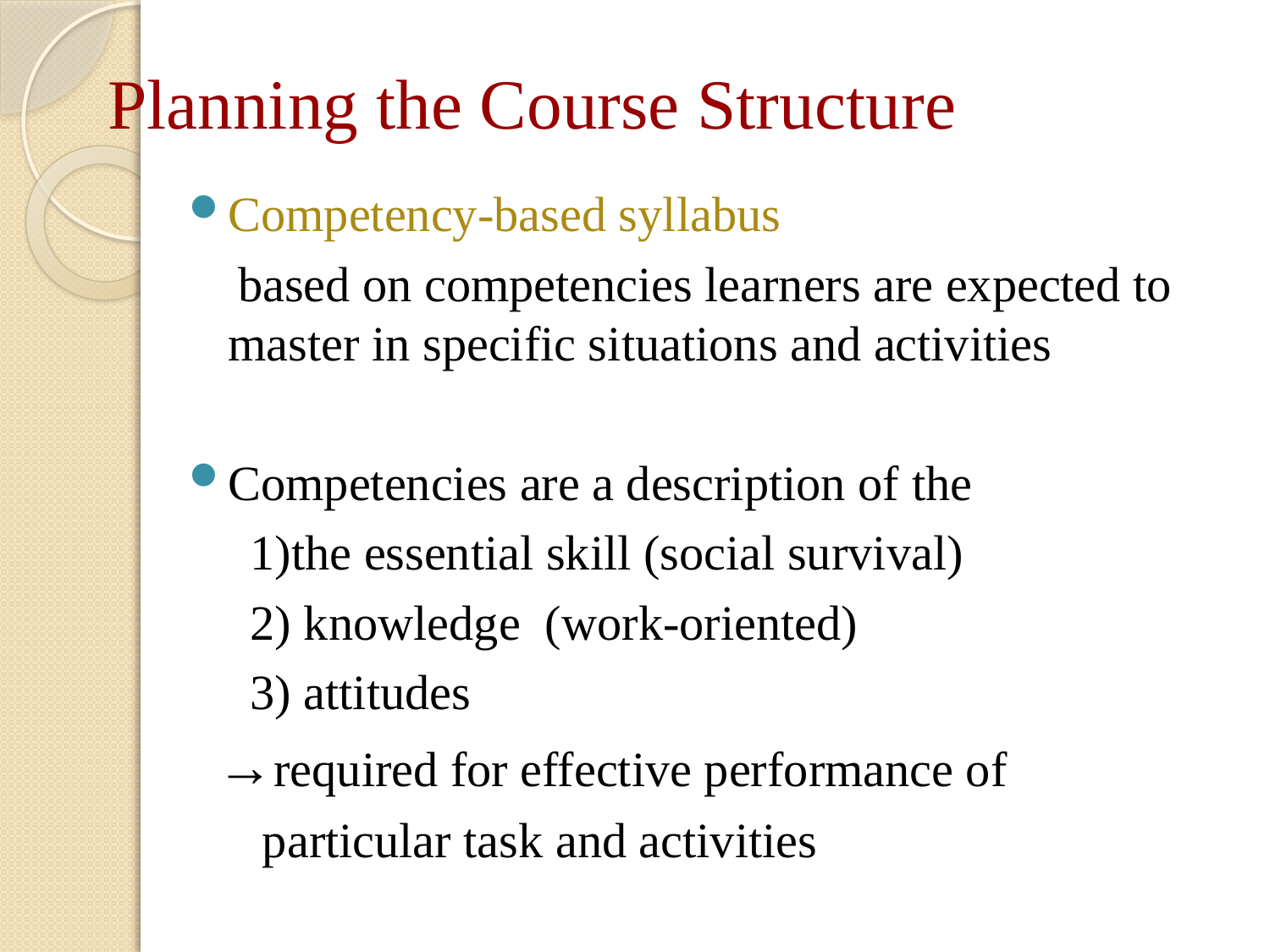

# Planning the Course Structure
Competency-based syllabus
    based on competencies learners are expected to master in specific situations and activities

Competencies are a description of the
     1)the essential skill (social survival)
     2) knowledge  (work-oriented)
     3) attitudes
  →required for effective performance of
      particular task and activities